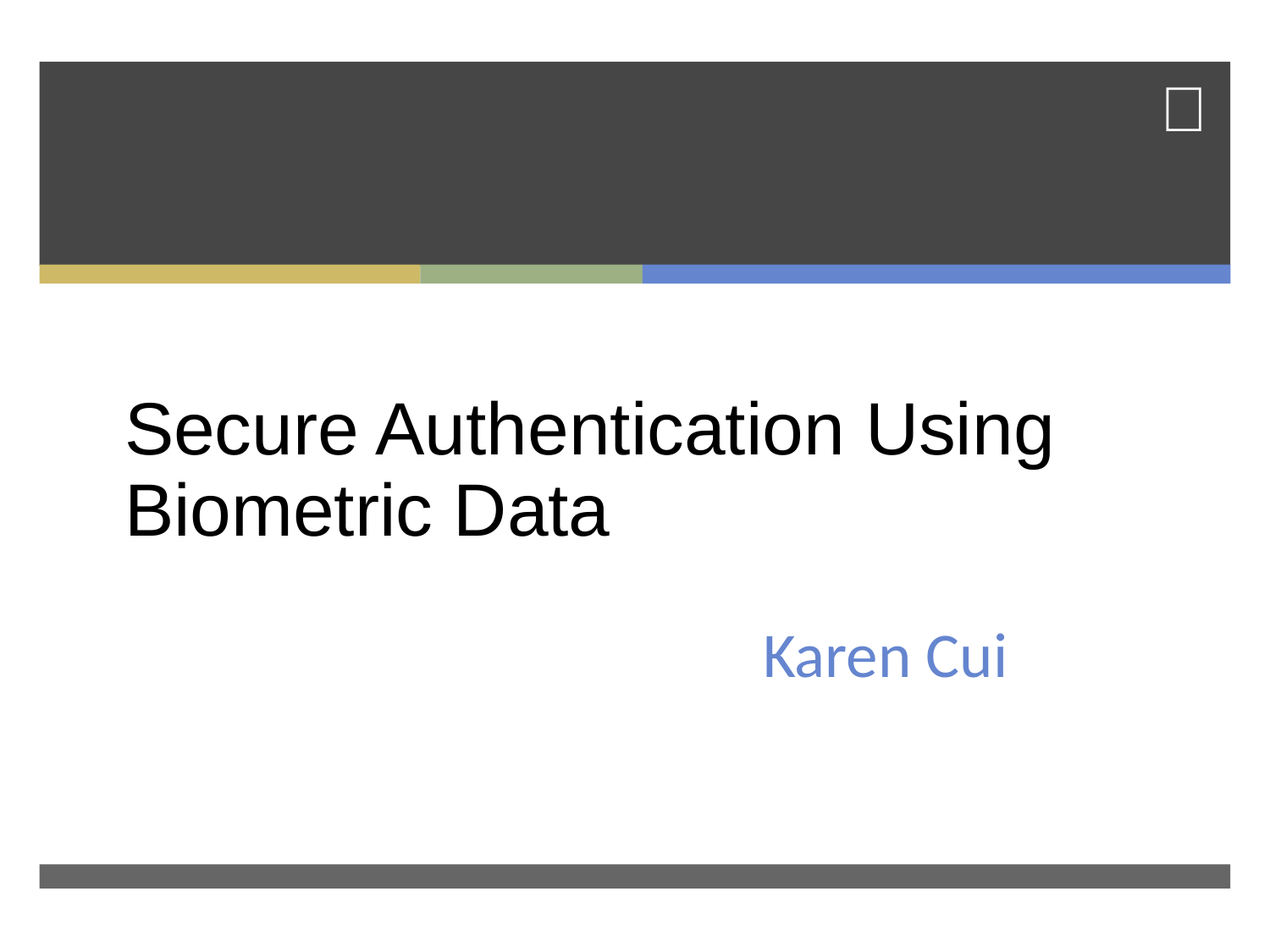

# Secure Authentication Using Biometric Data

Karen Cui